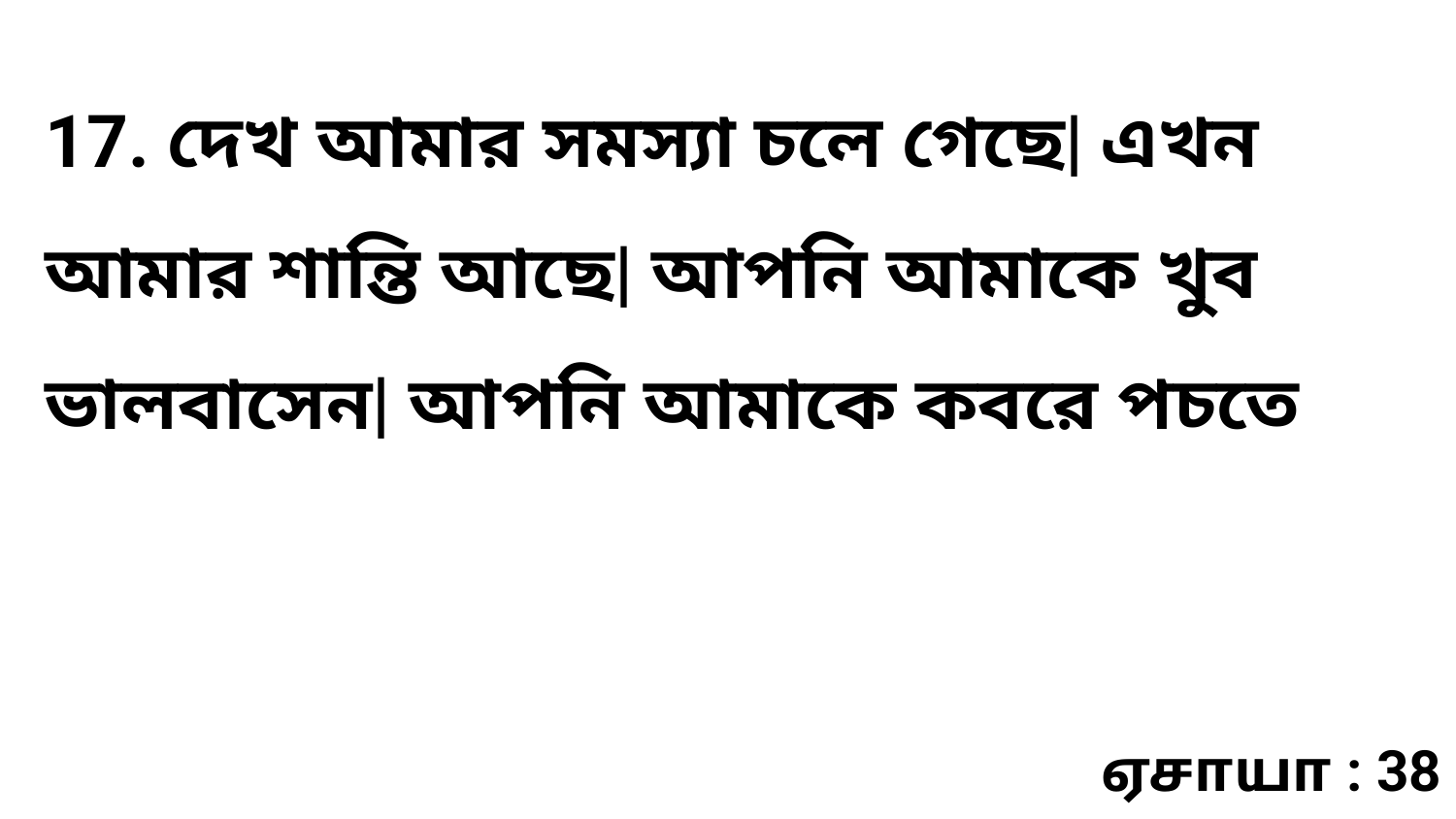

17. দেখ আমার সমস্যা চলে গেছে| এখন আমার শান্তি আছে| আপনি আমাকে খুব ভালবাসেন| আপনি আমাকে কবরে পচতে
ஏசாயா : 38